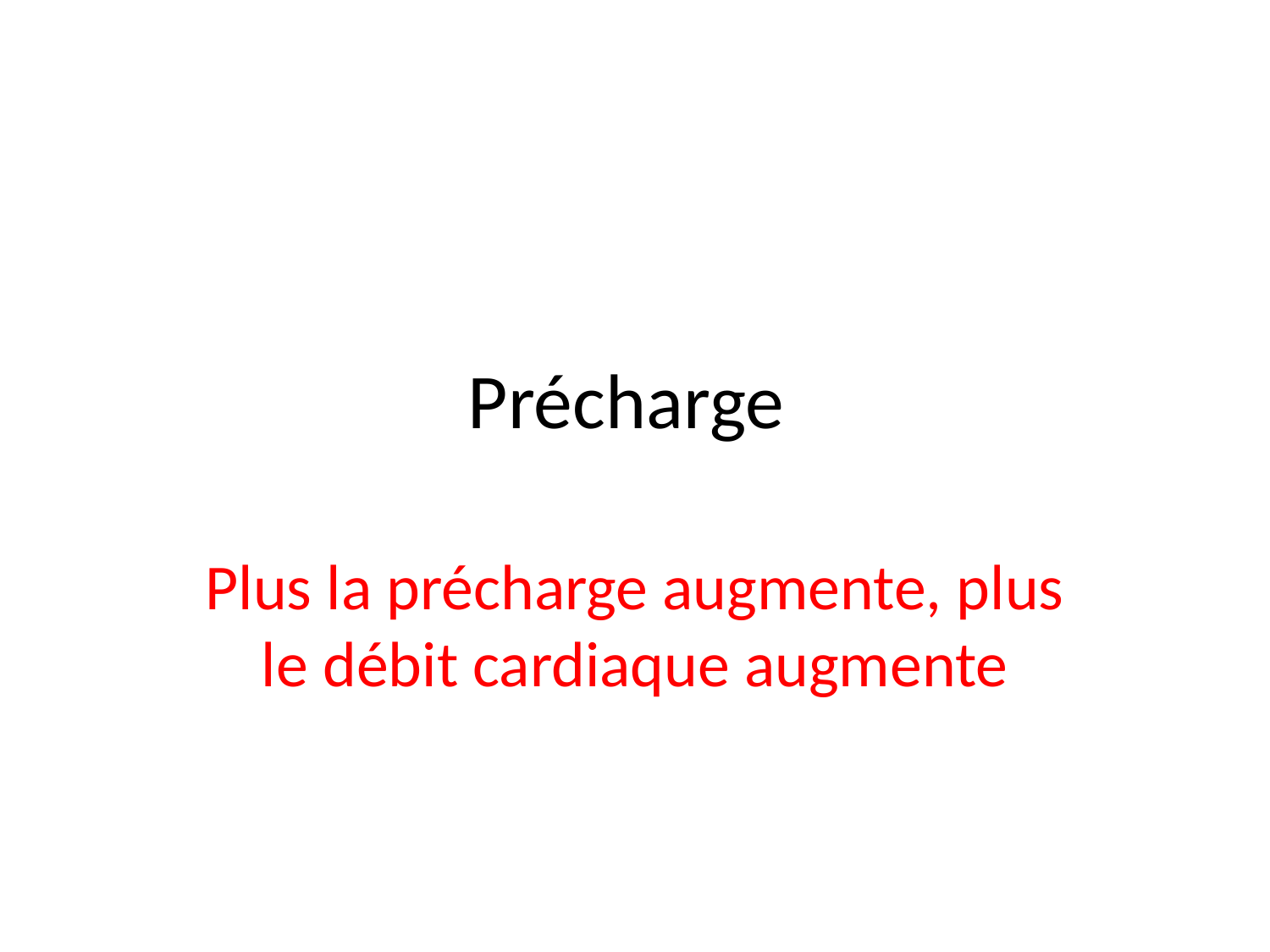

# Précharge
Plus la précharge augmente, plus le débit cardiaque augmente